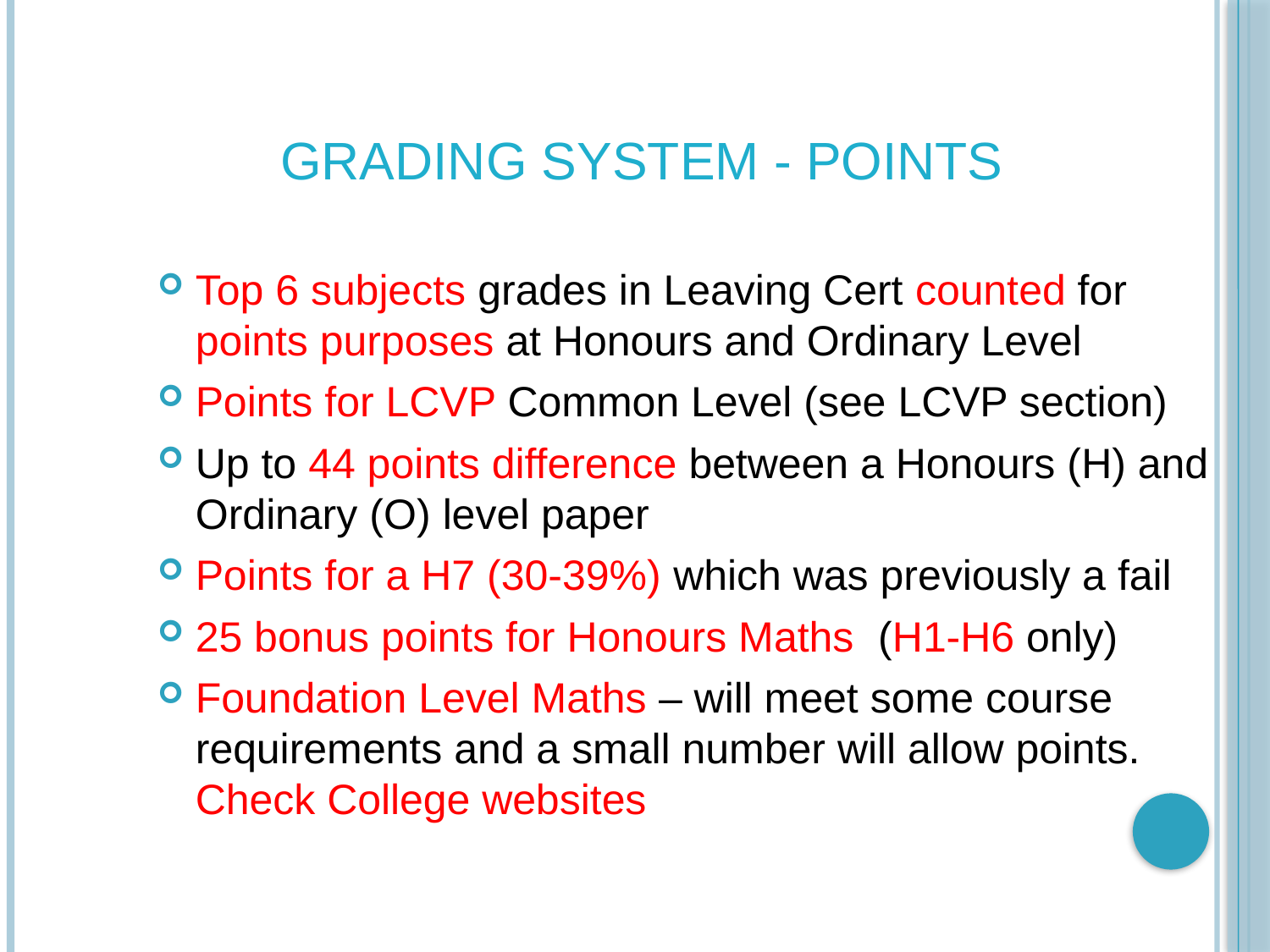

# grading system - points
Top 6 subjects grades in Leaving Cert counted for points purposes at Honours and Ordinary Level
Points for LCVP Common Level (see LCVP section)
Up to 44 points difference between a Honours (H) and Ordinary (O) level paper
Points for a H7 (30-39%) which was previously a fail
25 bonus points for Honours Maths  (H1-H6 only)
Foundation Level Maths – will meet some course requirements and a small number will allow points.  Check College websites